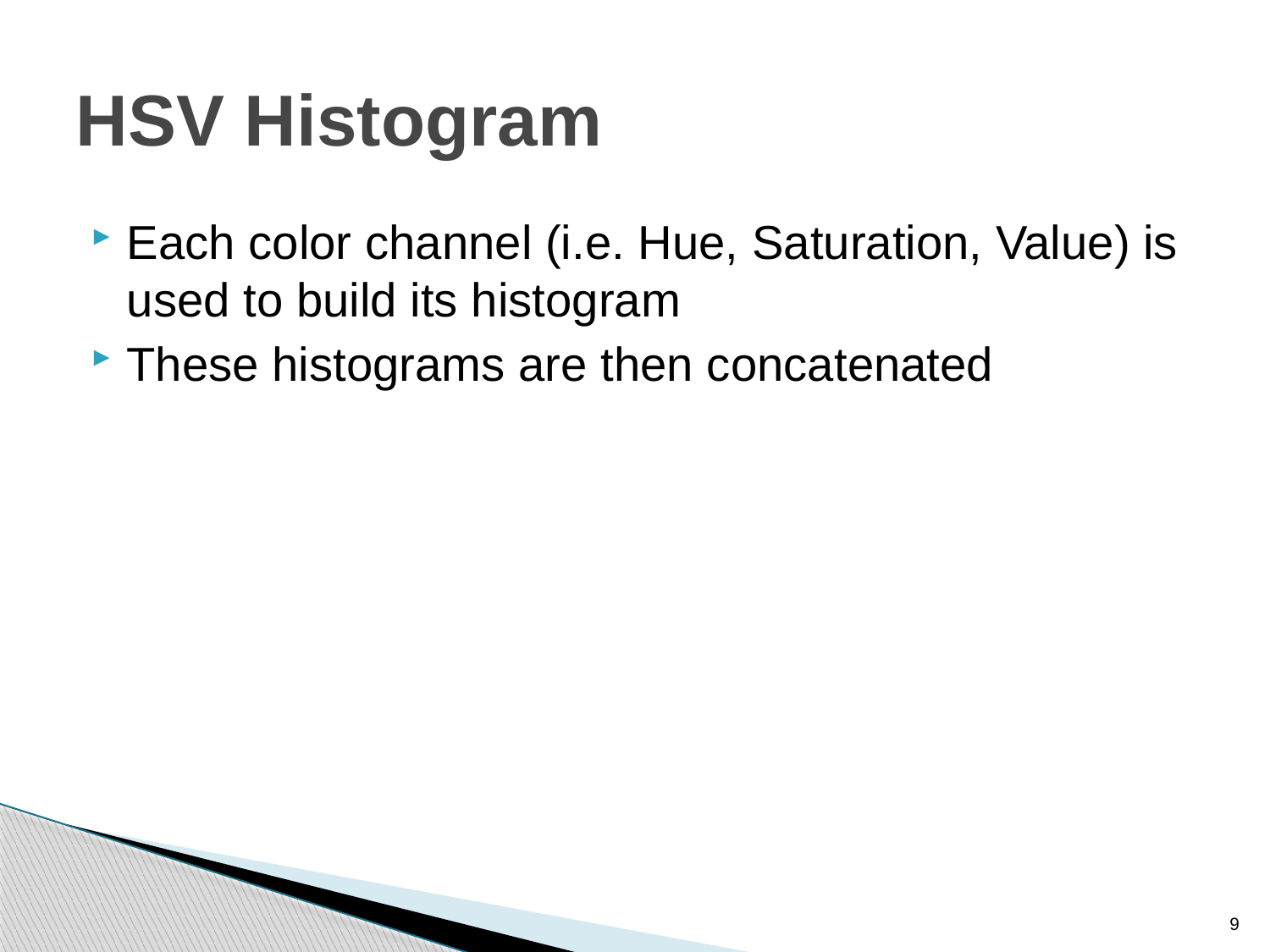

# HSV Histogram
Each color channel (i.e. Hue, Saturation, Value) is used to build its histogram
These histograms are then concatenated
9